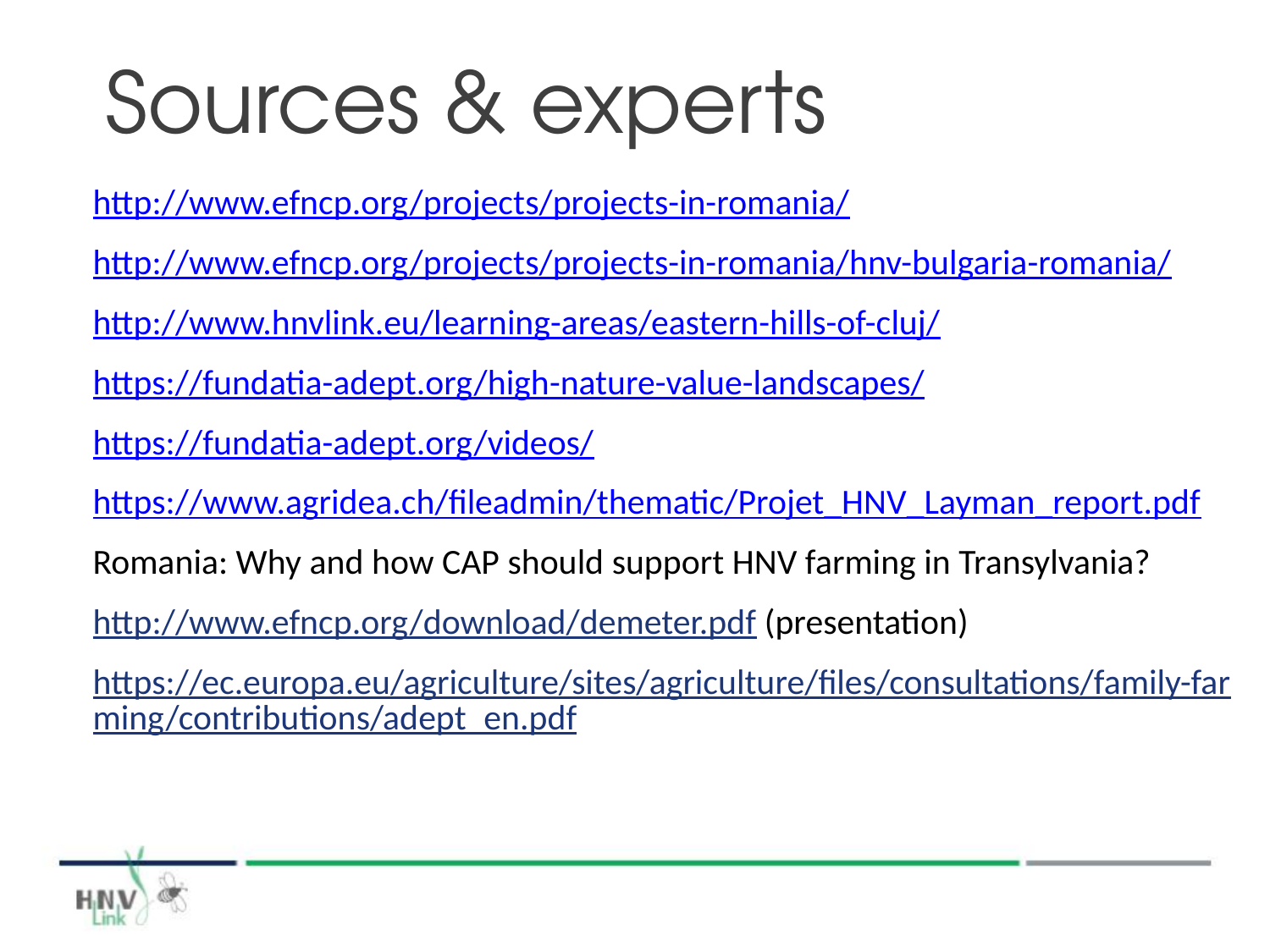

# Sources & experts
http://www.efncp.org/projects/projects-in-romania/
http://www.efncp.org/projects/projects-in-romania/hnv-bulgaria-romania/
http://www.hnvlink.eu/learning-areas/eastern-hills-of-cluj/
https://fundatia-adept.org/high-nature-value-landscapes/
https://fundatia-adept.org/videos/
https://www.agridea.ch/fileadmin/thematic/Projet_HNV_Layman_report.pdf
Romania: Why and how CAP should support HNV farming in Transylvania?
http://www.efncp.org/download/demeter.pdf (presentation)
https://ec.europa.eu/agriculture/sites/agriculture/files/consultations/family-farming/contributions/adept_en.pdf
33